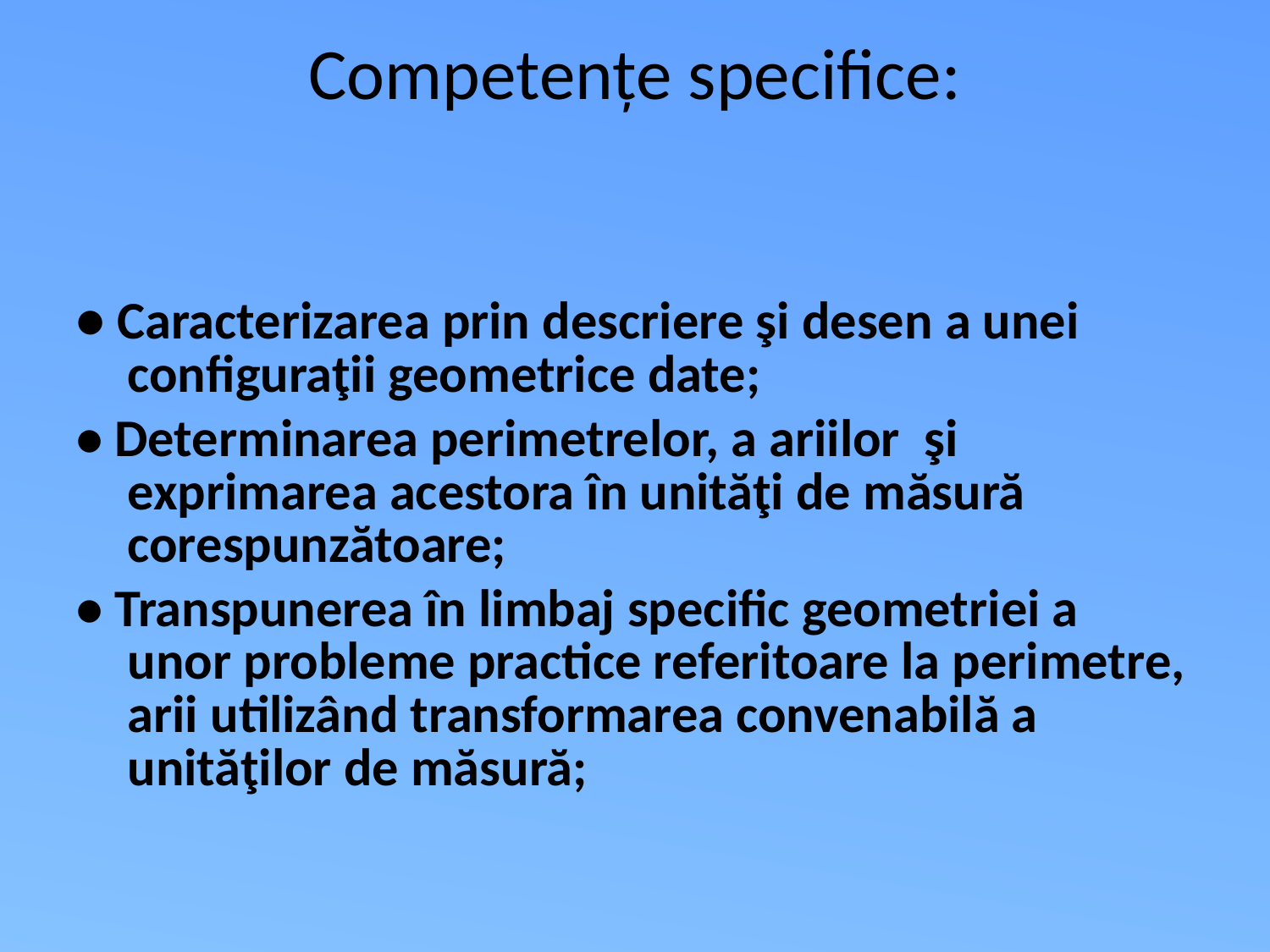

# Competențe specifice:

• Caracterizarea prin descriere şi desen a unei configuraţii geometrice date;
• Determinarea perimetrelor, a ariilor  şi exprimarea acestora în unităţi de măsură corespunzătoare;
• Transpunerea în limbaj specific geometriei a unor probleme practice referitoare la perimetre, arii utilizând transformarea convenabilă a unităţilor de măsură;